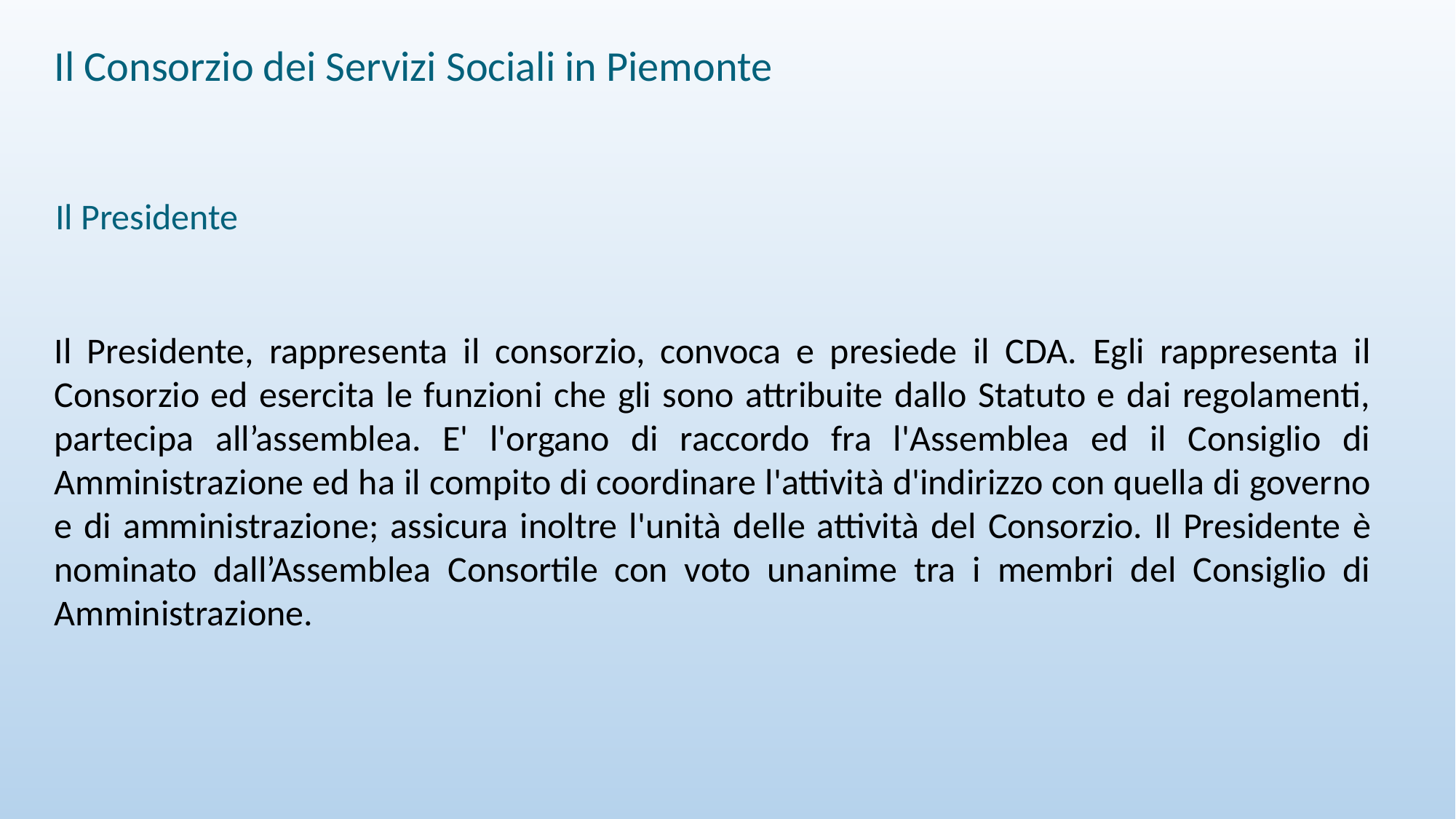

Il Consorzio dei Servizi Sociali in Piemonte
Il Presidente
Il Presidente, rappresenta il consorzio, convoca e presiede il CDA. Egli rappresenta il Consorzio ed esercita le funzioni che gli sono attribuite dallo Statuto e dai regolamenti, partecipa all’assemblea. E' l'organo di raccordo fra l'Assemblea ed il Consiglio di Amministrazione ed ha il compito di coordinare l'attività d'indirizzo con quella di governo e di amministrazione; assicura inoltre l'unità delle attività del Consorzio. Il Presidente è nominato dall’Assemblea Consortile con voto unanime tra i membri del Consiglio di Amministrazione.